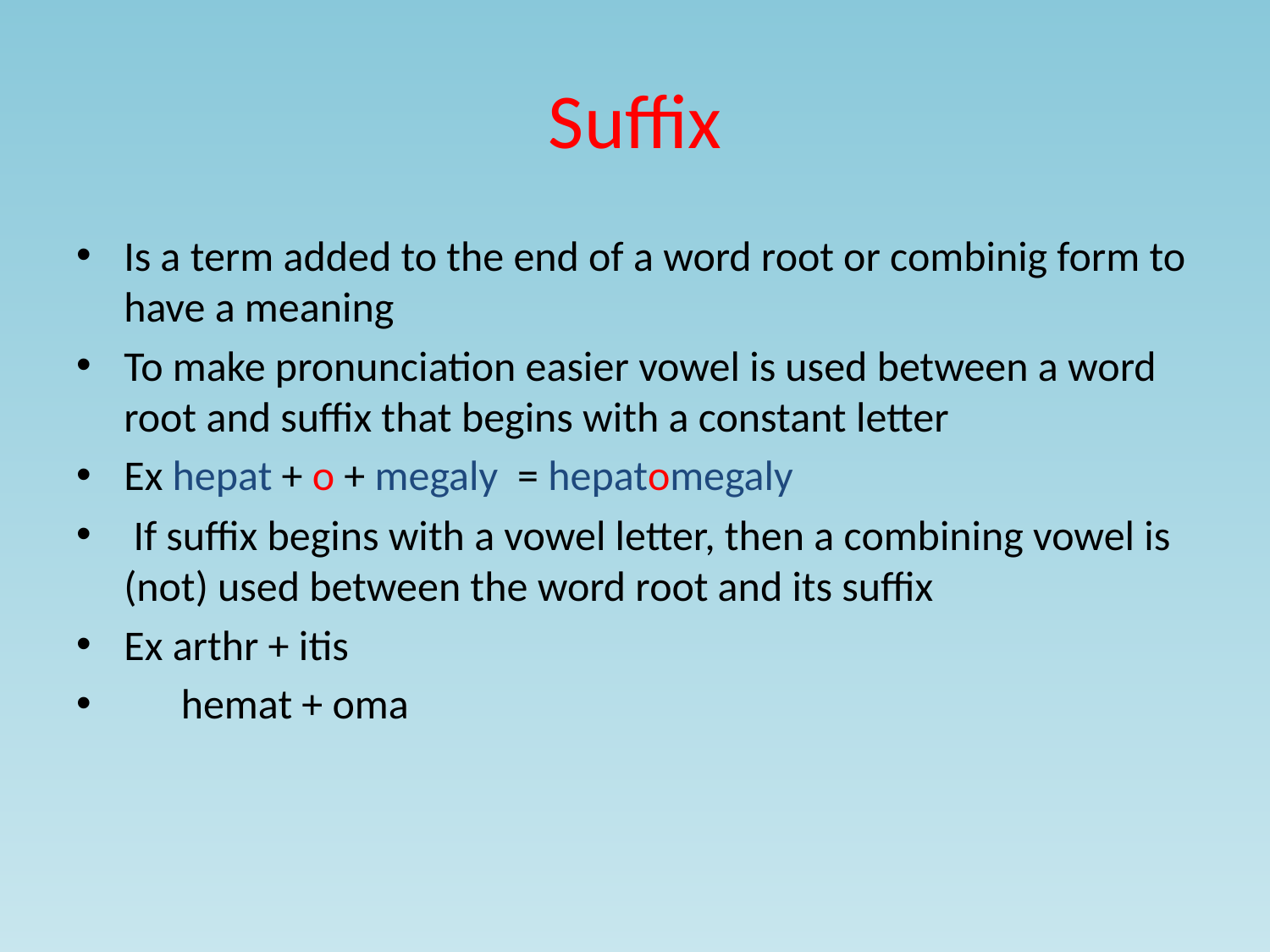

# Suffix
Is a term added to the end of a word root or combinig form to have a meaning
To make pronunciation easier vowel is used between a word root and suffix that begins with a constant letter
Ex hepat + o + megaly  = hepatomegaly
 If suffix begins with a vowel letter, then a combining vowel is (not) used between the word root and its suffix
Ex arthr + itis
      hemat + oma